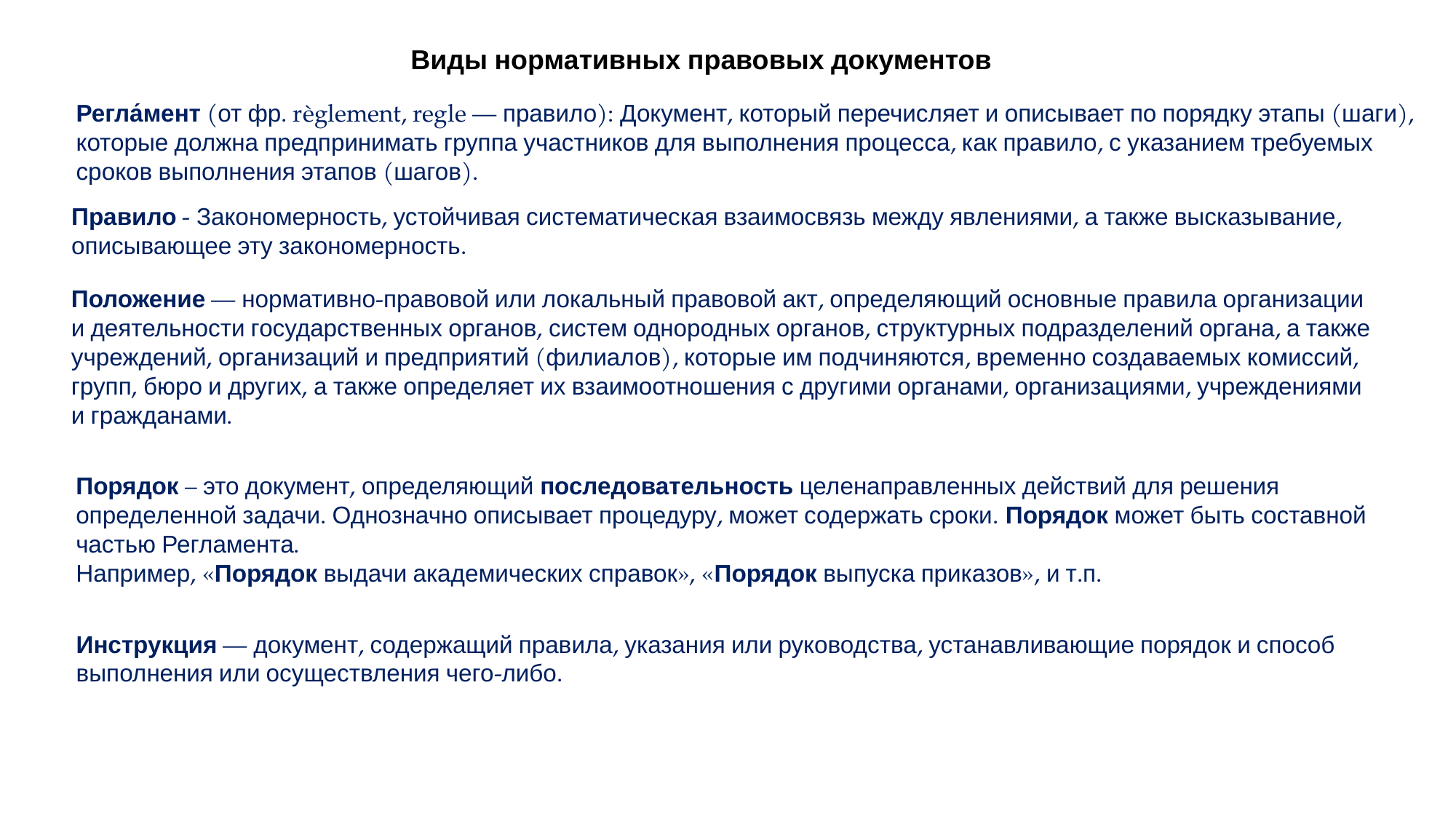

Виды нормативных правовых документов
Регла́мент (от фр. règlement, regle — правило): Документ, который перечисляет и описывает по порядку этапы (шаги), которые должна предпринимать группа участников для выполнения процесса, как правило, с указанием требуемых сроков выполнения этапов (шагов).
Правило - Закономерность, устойчивая систематическая взаимосвязь между явлениями, а также высказывание, описывающее эту закономерность.
Положение — нормативно-правовой или локальный правовой акт, определяющий основные правила организации и деятельности государственных органов, систем однородных органов, структурных подразделений органа, а также учреждений, организаций и предприятий (филиалов), которые им подчиняются, временно создаваемых комиссий, групп, бюро и других, а также определяет их взаимоотношения с другими органами, организациями, учреждениями и гражданами.
Порядок – это документ, определяющий последовательность целенаправленных действий для решения определенной задачи. Однозначно описывает процедуру, может содержать сроки. Порядок может быть составной частью Регламента.
Например, «Порядок выдачи академических справок», «Порядок выпуска приказов», и т.п.
Инструкция — документ, содержащий правила, указания или руководства, устанавливающие порядок и способ выполнения или осуществления чего-либо.